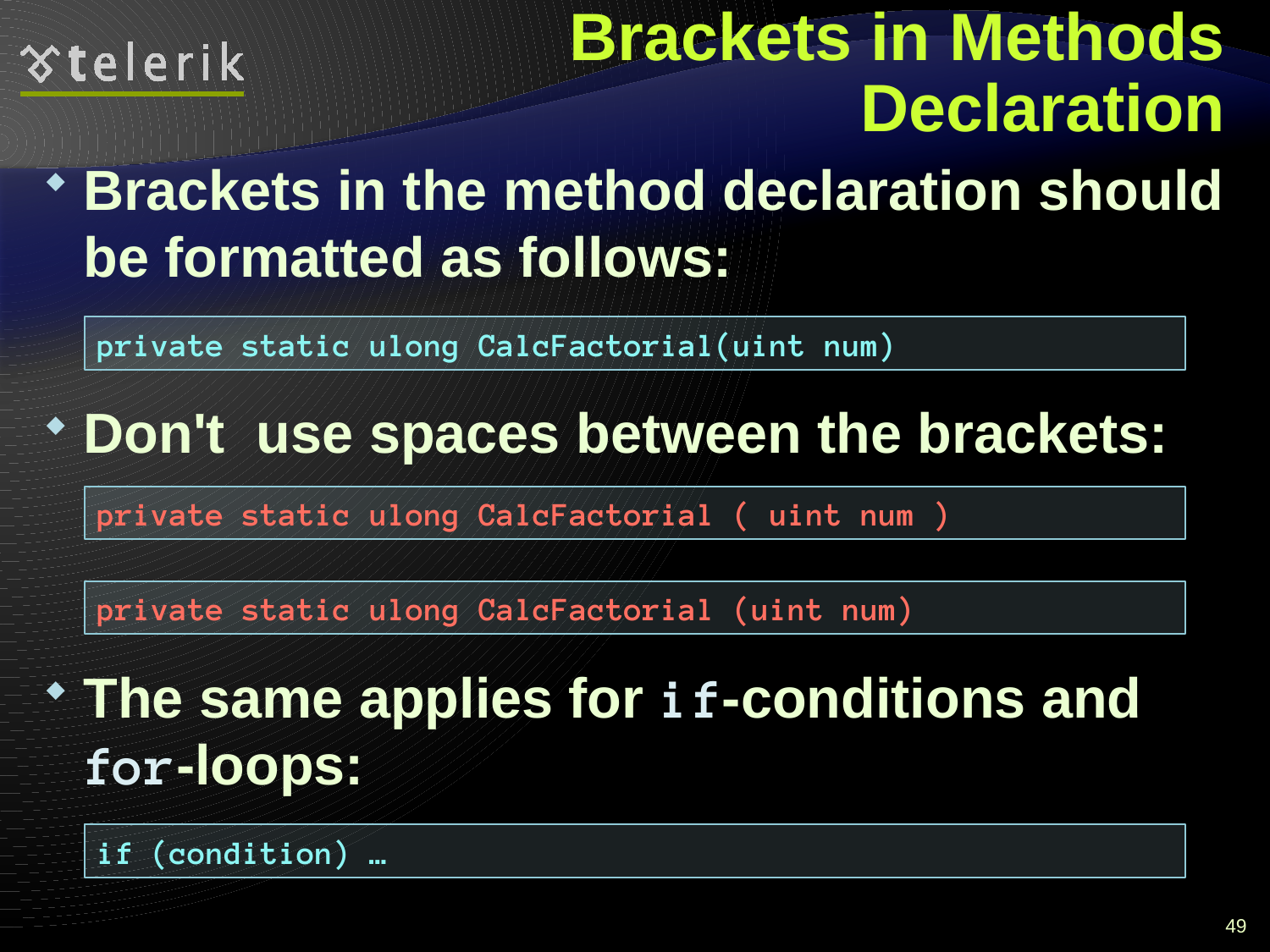

# Brackets in Methods Declaration
Brackets in the method declaration should be formatted as follows:

Don't  use spaces between the brackets:

The same applies for if-conditions and for-loops:
private static ulong CalcFactorial(uint num)
private static ulong CalcFactorial ( uint num )
private static ulong CalcFactorial (uint num)
if (condition) …
49